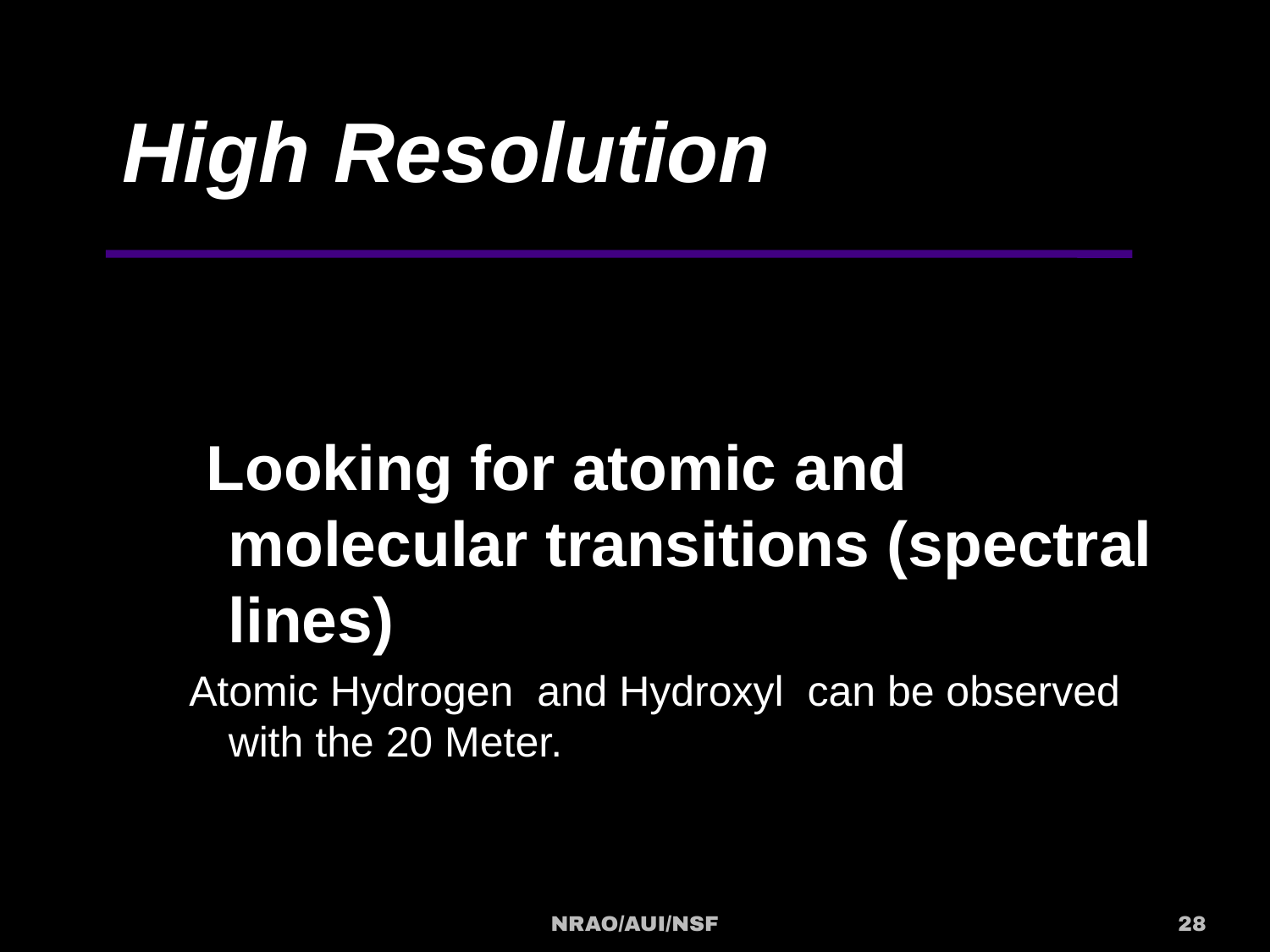

High Resolution

 Looking for atomic and molecular transitions (spectral lines)
Atomic Hydrogen  and Hydroxyl  can be observed with the 20 Meter.
NRAO/AUI/NSF
28